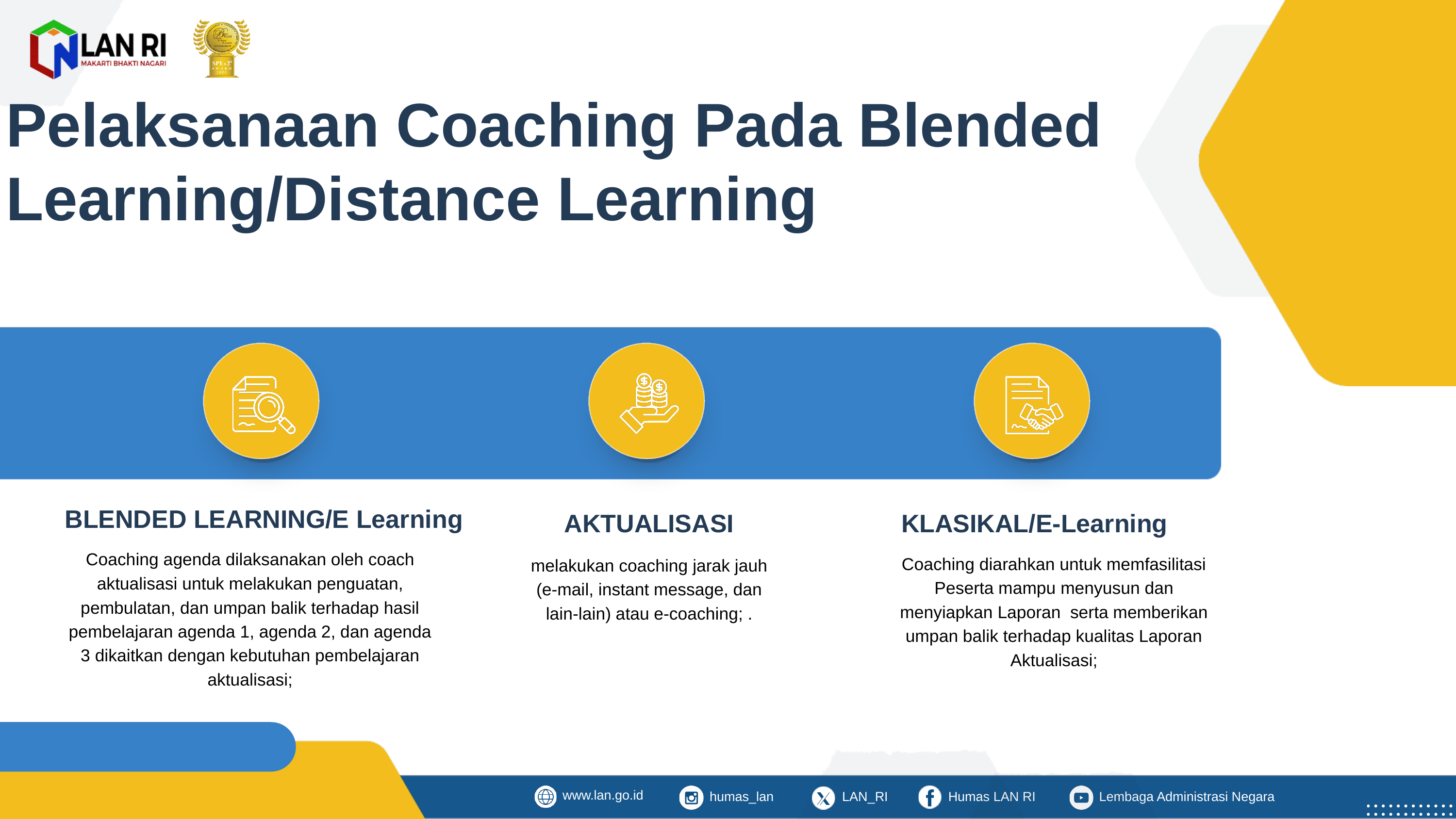

Pelaksanaan Coaching Pada Blended Learning/Distance Learning

BLENDED LEARNING/E Learning

AKTUALISASI

KLASIKAL/E-Learning

Coaching agenda dilaksanakan oleh coach aktualisasi untuk melakukan penguatan, pembulatan, dan umpan balik terhadap hasil pembelajaran agenda 1, agenda 2, dan agenda 3 dikaitkan dengan kebutuhan pembelajaran aktualisasi;

Coaching diarahkan untuk memfasilitasi Peserta mampu menyusun dan menyiapkan Laporan  serta memberikan umpan balik terhadap kualitas Laporan Aktualisasi;

melakukan coaching jarak jauh (e-mail, instant message, dan lain-lain) atau e-coaching; .

www.lan.go.id

humas_lan

LAN_RI

Humas LAN RI

Lembaga Administrasi Negara